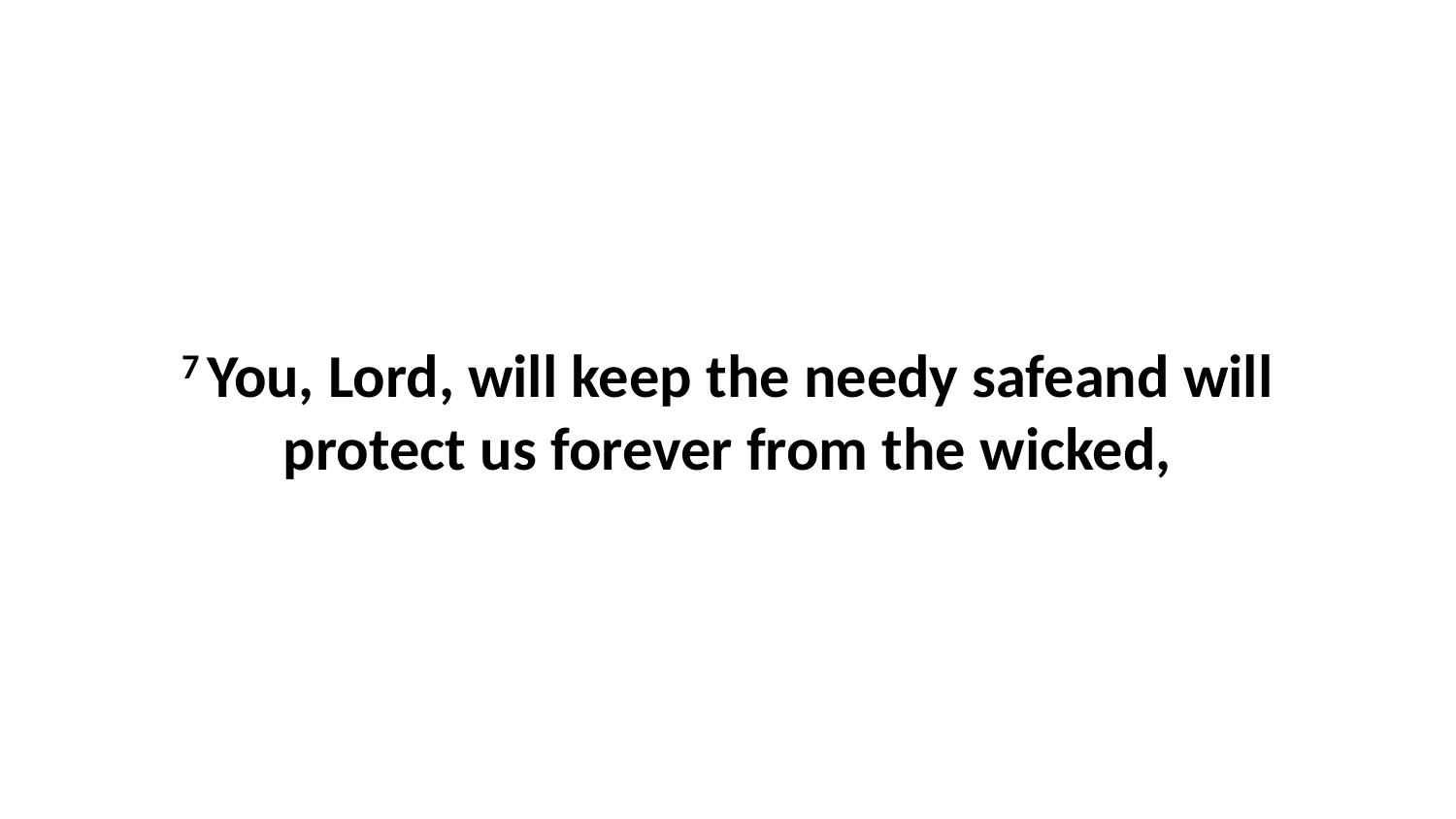

7 You, Lord, will keep the needy safeand will protect us forever from the wicked,